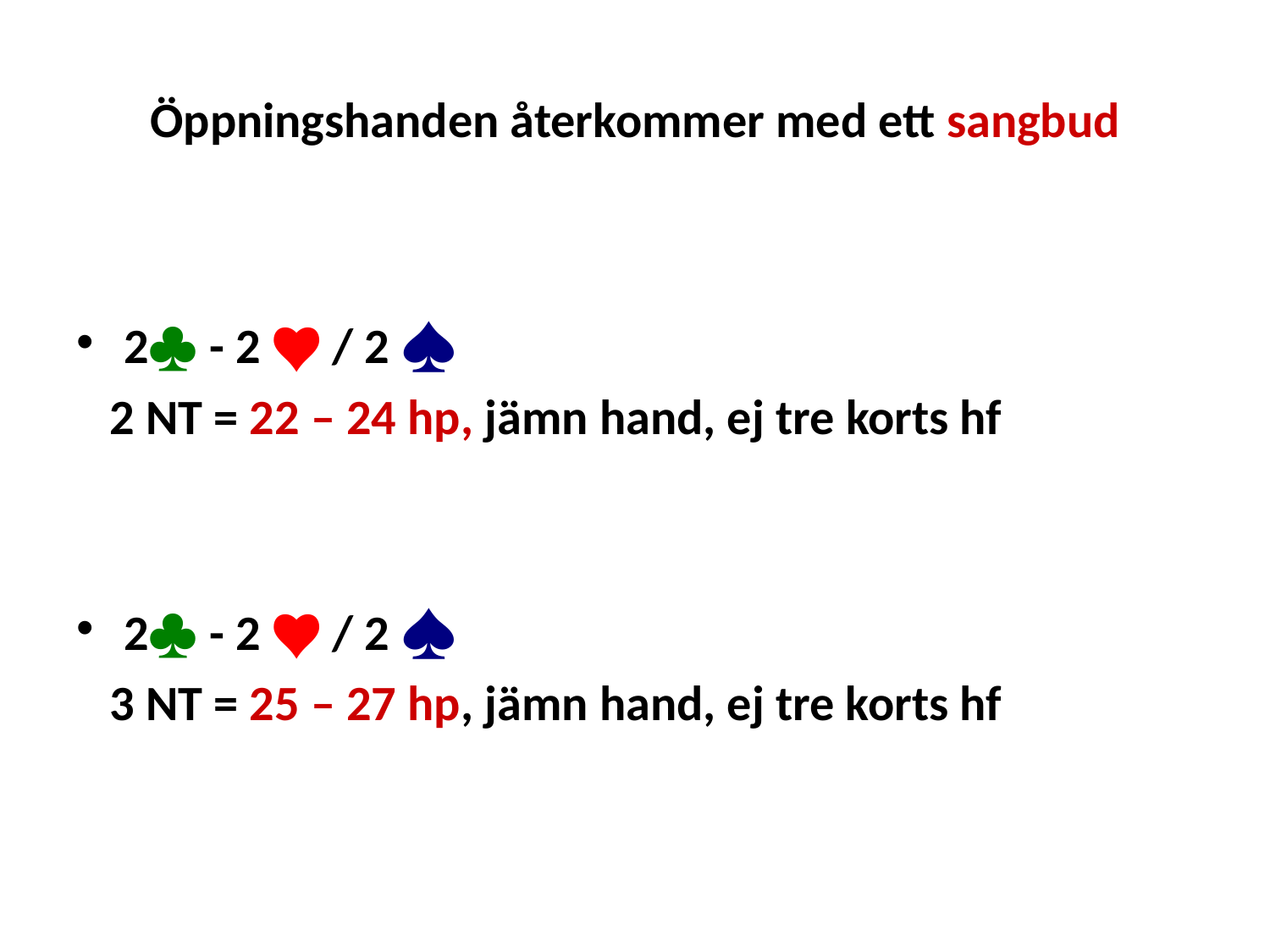

# Öppningshanden återkommer med ett sangbud

2♣ - 2 ♥ / 2 ♠
   2 NT = 22 – 24 hp, jämn hand, ej tre korts hf

2♣ - 2 ♥ / 2 ♠
   3 NT = 25 – 27 hp, jämn hand, ej tre korts hf